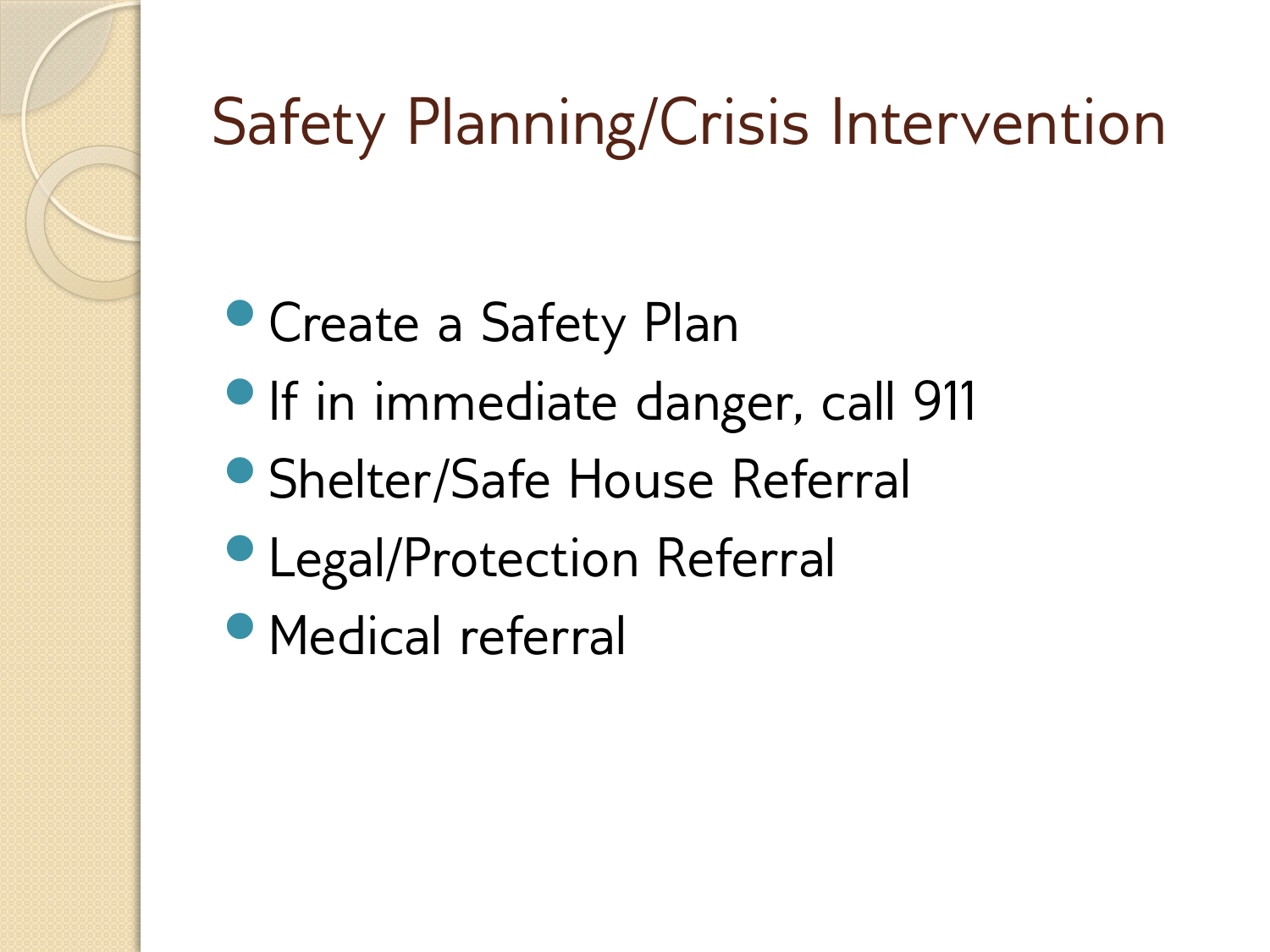

# Safety Planning/Crisis Intervention

Create a Safety Plan
If in immediate danger, call 911
Shelter/Safe House Referral
Legal/Protection Referral
Medical referral